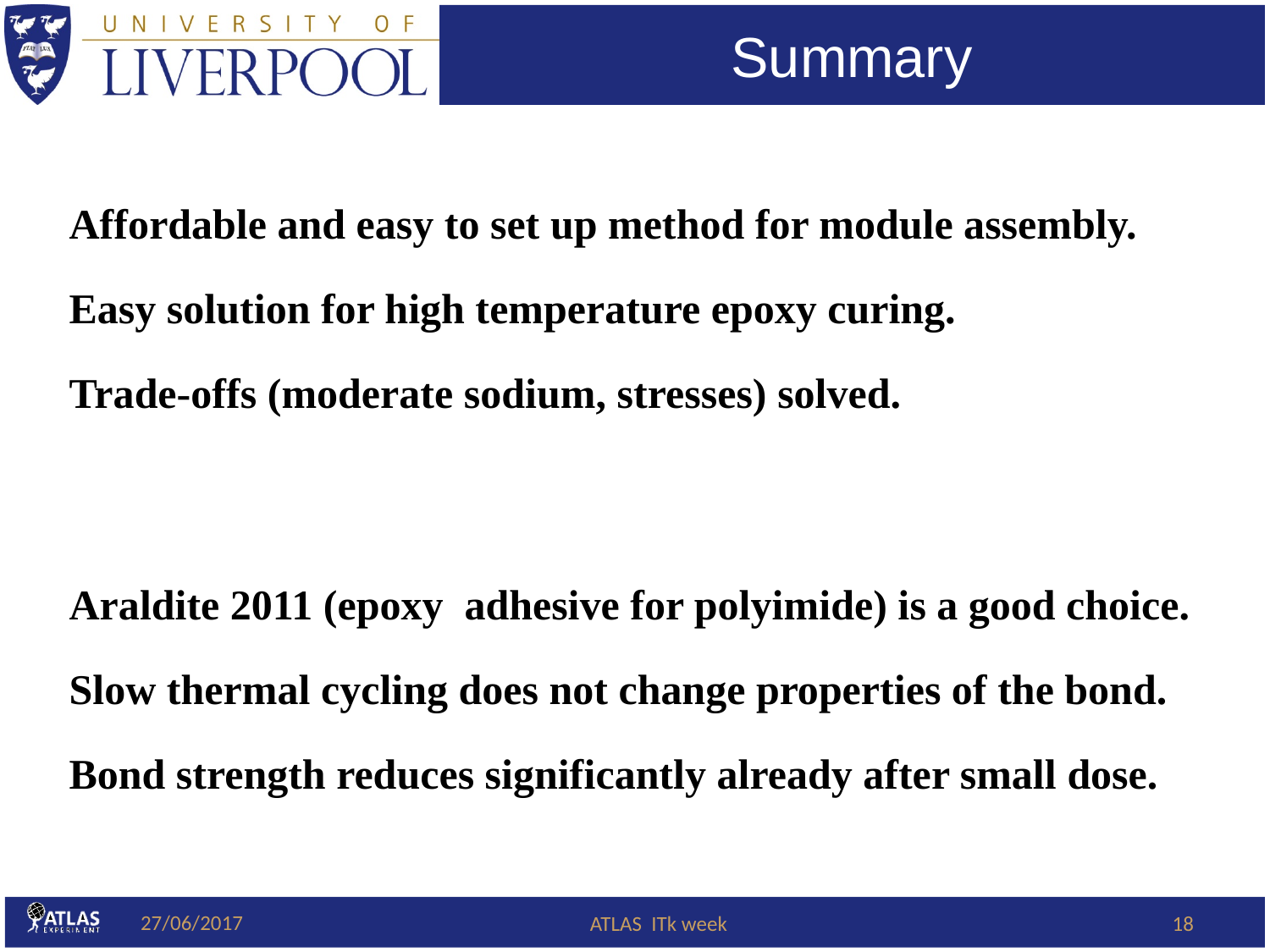

Summary
Affordable and easy to set up method for module assembly.

Easy solution for high temperature epoxy curing.

Trade-offs (moderate sodium, stresses) solved.

Araldite 2011 (epoxy  adhesive for polyimide) is a good choice.

Slow thermal cycling does not change properties of the bond.

Bond strength reduces significantly already after small dose.

27/06/2017
ATLAS  ITk week
18